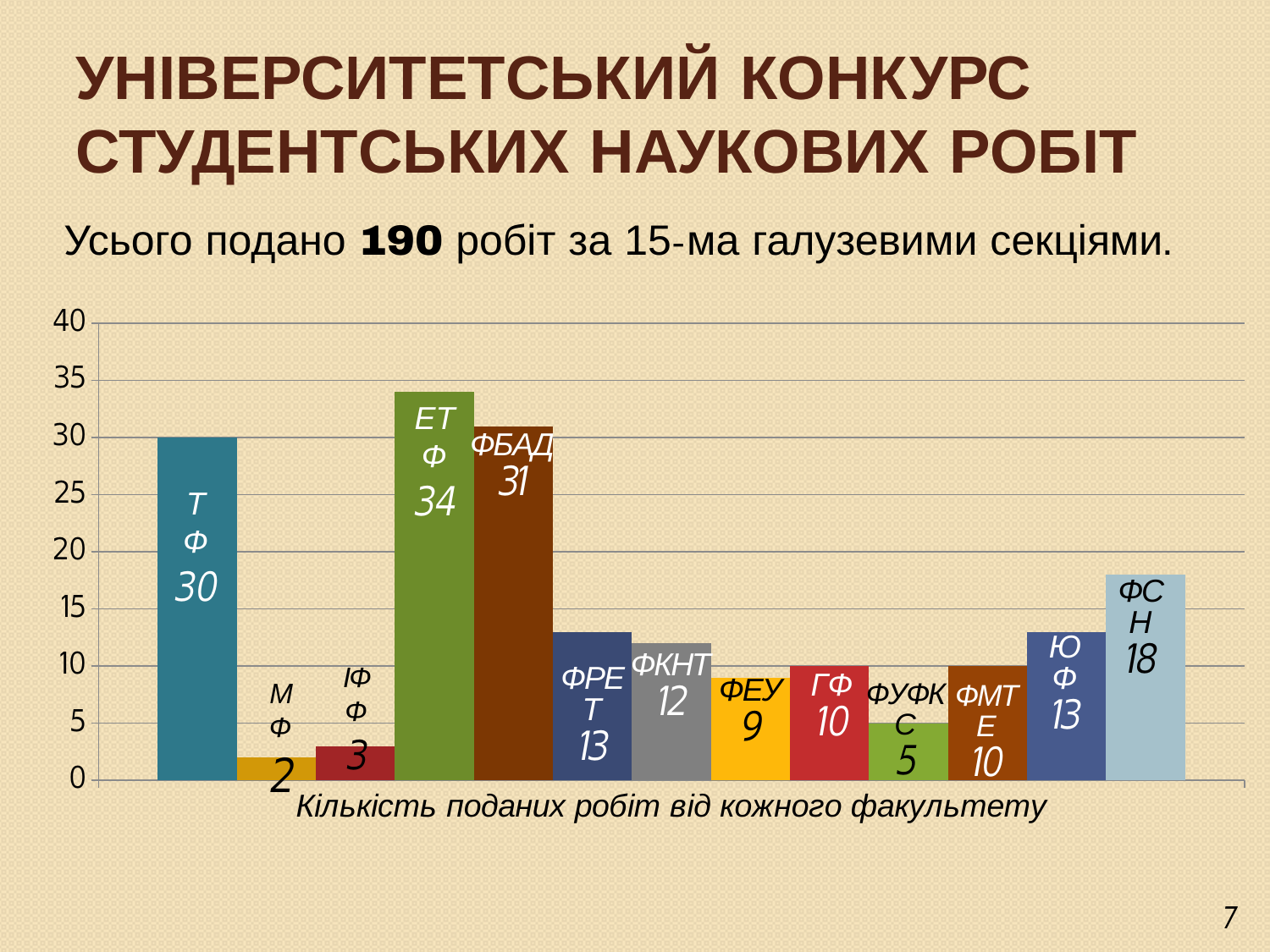

# університетський конкурс студентських наукових робіт
Усього подано 190 робіт за 15-ма галузевими секціями.

### Chart

| Category | ТФ | МФ | ІФФ | ЕТФ | ФБАД | ФРЕТ | ФКНТ | ФЕУ | ГФ | ФУФКС | ФМТЕ | ЮФ | ФСН |
|---|---|---|---|---|---|---|---|---|---|---|---|---|---|
| Кількість поданих робіт від кожного факультету | 30.0 | 2.0 | 3.0 | 34.0 | 31.0 | 13.0 | 12.0 | 9.0 | 10.0 | 5.0 | 10.0 | 13.0 | 18.0 |
ЕТФ
34
ТФ
30
ІФФ
3
МФ
2
7